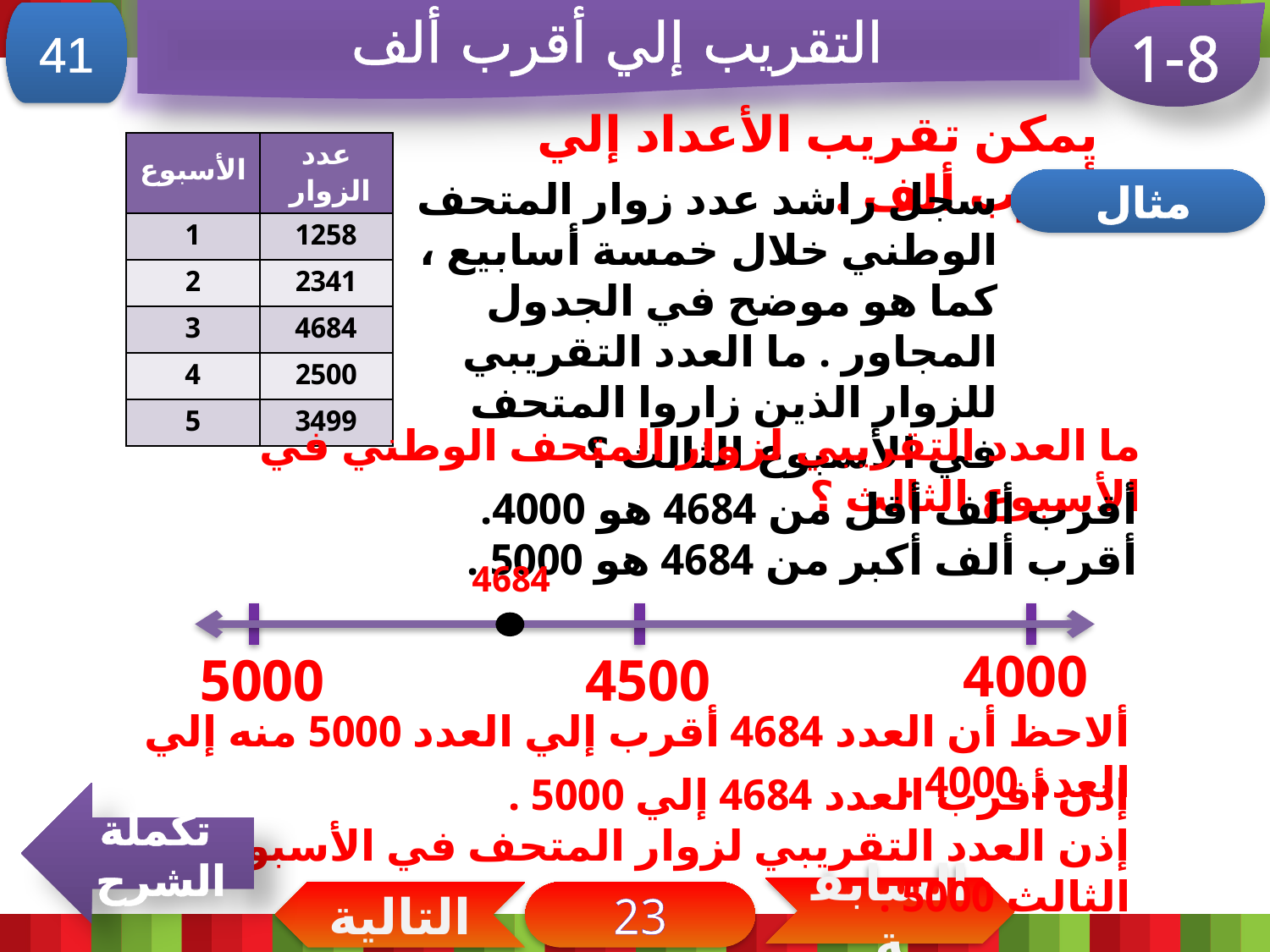

التقريب إلي أقرب ألف
41
1-8
يمكن تقريب الأعداد إلي أقرب ألف .
| الأسبوع | عدد الزوار |
| --- | --- |
| 1 | 1258 |
| 2 | 2341 |
| 3 | 4684 |
| 4 | 2500 |
| 5 | 3499 |
سجل راشد عدد زوار المتحف الوطني خلال خمسة أسابيع ، كما هو موضح في الجدول المجاور . ما العدد التقريبي للزوار الذين زاروا المتحف في الأسبوع الثالث ؟
مثال
ما العدد التقريبي لزوار المتحف الوطني في الأسبوع الثالث ؟
أقرب ألف أقل من 4684 هو 4000.
أقرب ألف أكبر من 4684 هو 5000 .
4684
4000
5000
4500

ألاحظ أن العدد 4684 أقرب إلي العدد 5000 منه إلي العدد 4000 .
إذن أقرب العدد 4684 إلي 5000 .
إذن العدد التقريبي لزوار المتحف في الأسبوع الثالث 5000 .
تكملة الشرح

السابقة

التالية

23